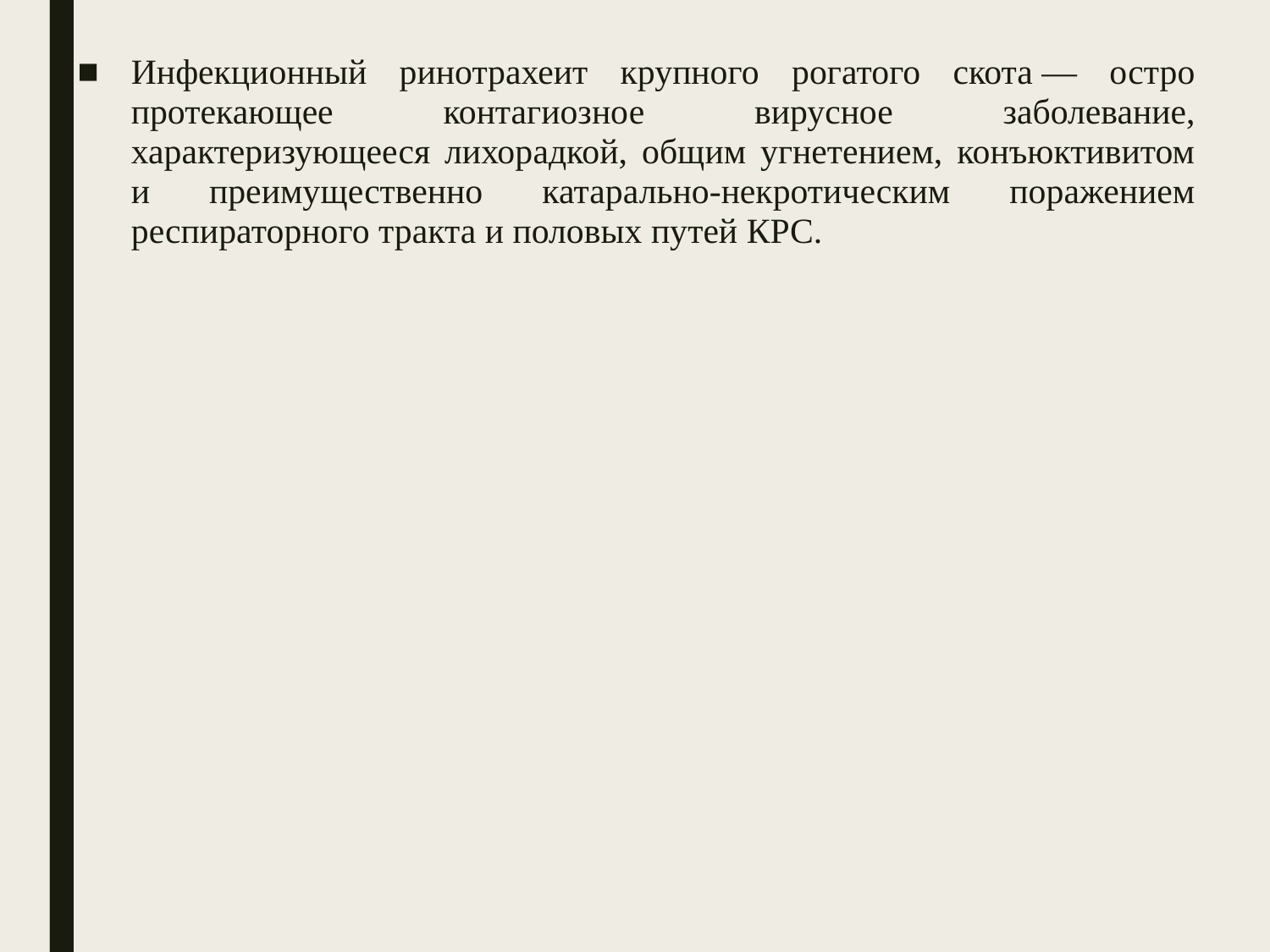

Инфекционный ринотрахеит крупного рогатого скота — остро протекающее контагиозное вирусное заболевание, характеризующееся лихорадкой, общим угнетением, конъюктивитом и преимущественно катарально-некротическим поражением респираторного тракта и половых путей КРС.